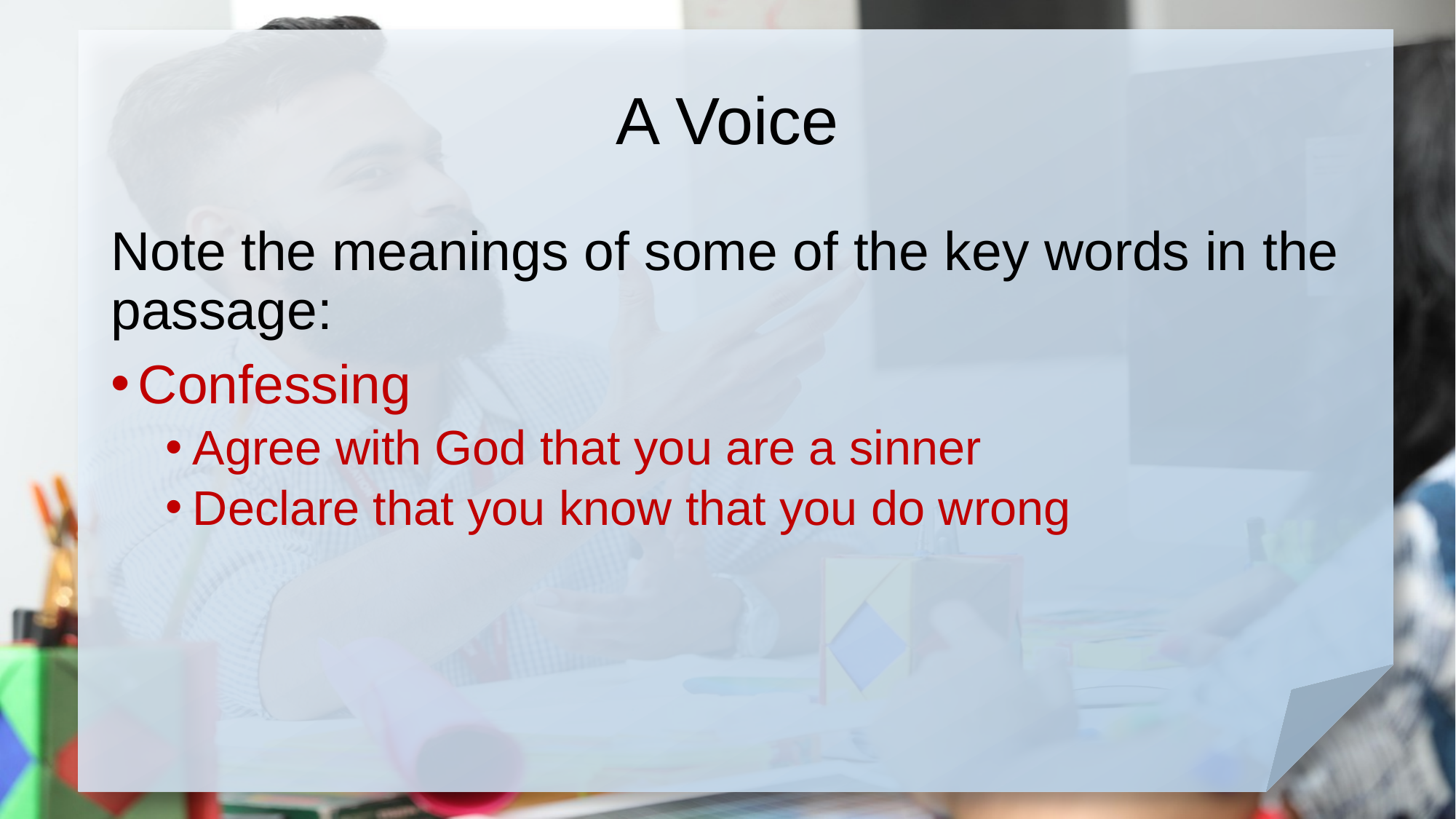

# A Voice
Note the meanings of some of the key words in the passage:
Confessing
Agree with God that you are a sinner
Declare that you know that you do wrong